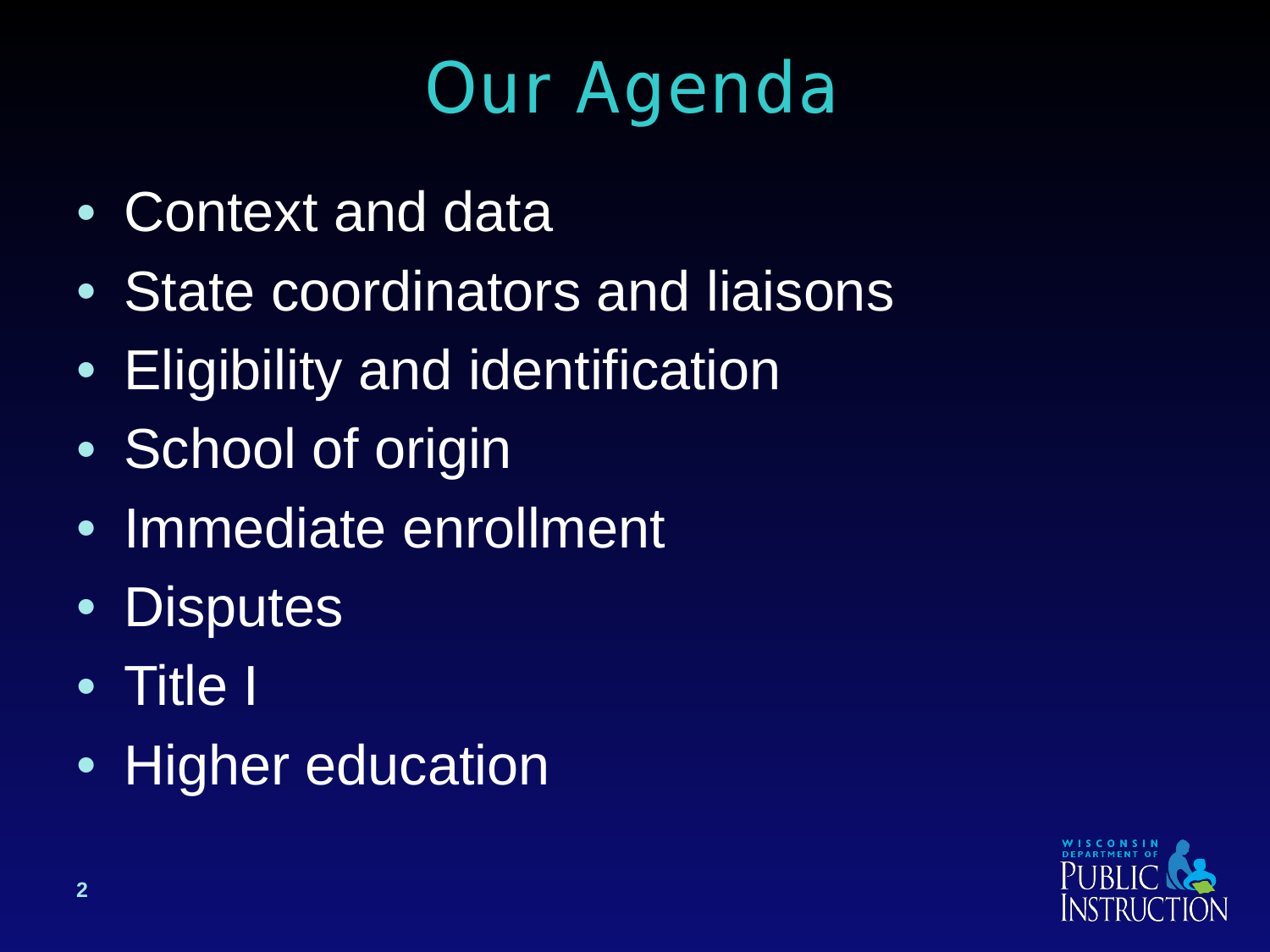

# Our Agenda
Context and data
State coordinators and liaisons
Eligibility and identification
School of origin
Immediate enrollment
Disputes
Title I
Higher education
2